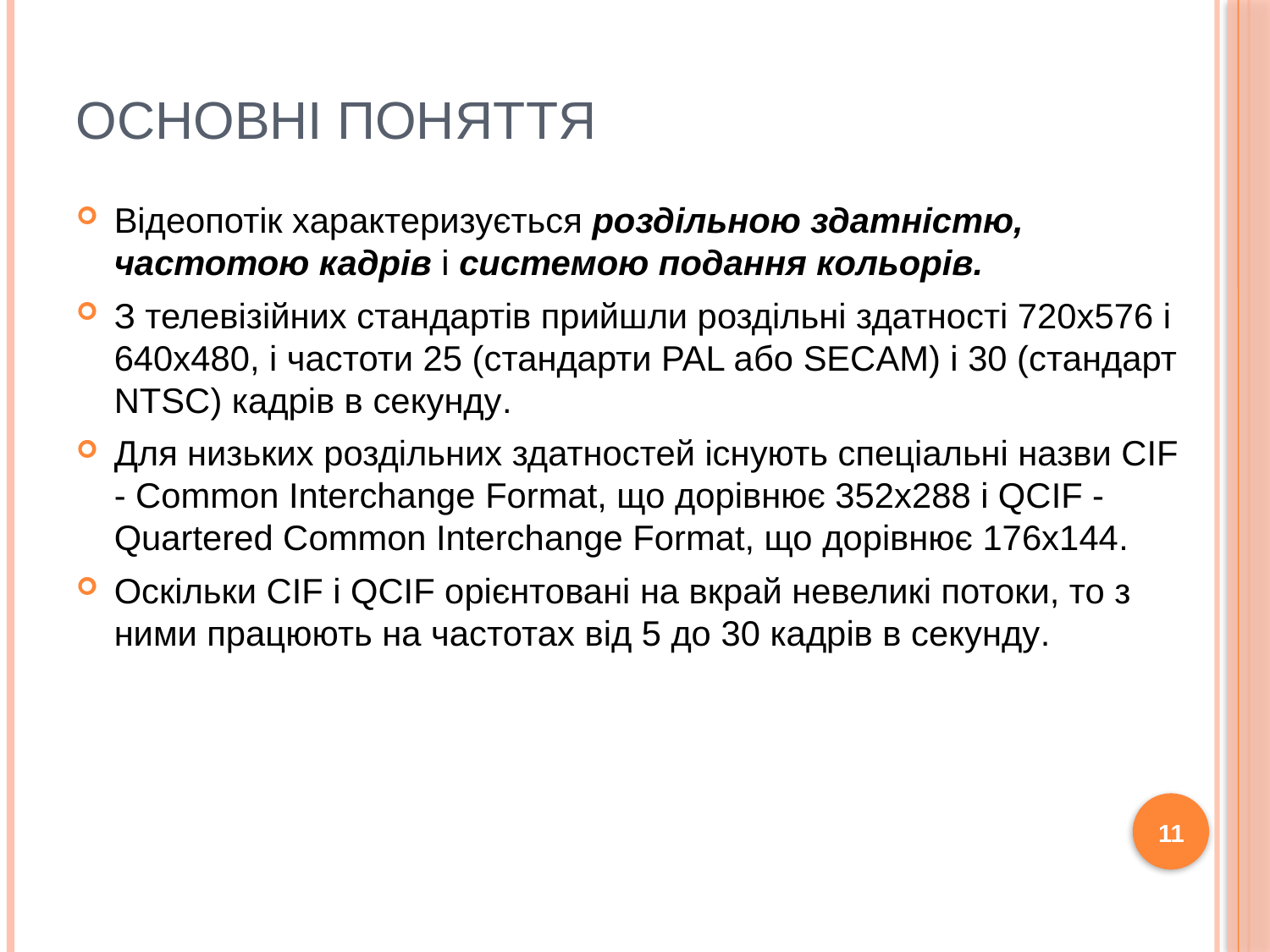

# Основні поняття
Відеопотік характеризується роздільною здатністю, частотою кадрів і системою подання кольорів.
З телевізійних стандартів прийшли роздільні здатності 720х576 і 640х480, і частоти 25 (стандарти PAL або SECAM) і 30 (стандарт NTSC) кадрів в секунду.
Для низьких роздільних здатностей існують спеціальні назви CIF - Common Interchange Format, що дорівнює 352х288 і QCIF - Quartered Common Interchange Format, що дорівнює 176х144.
Оскільки CIF і QCIF орієнтовані на вкрай невеликі потоки, то з ними працюють на частотах від 5 до 30 кадрів в секунду.

11